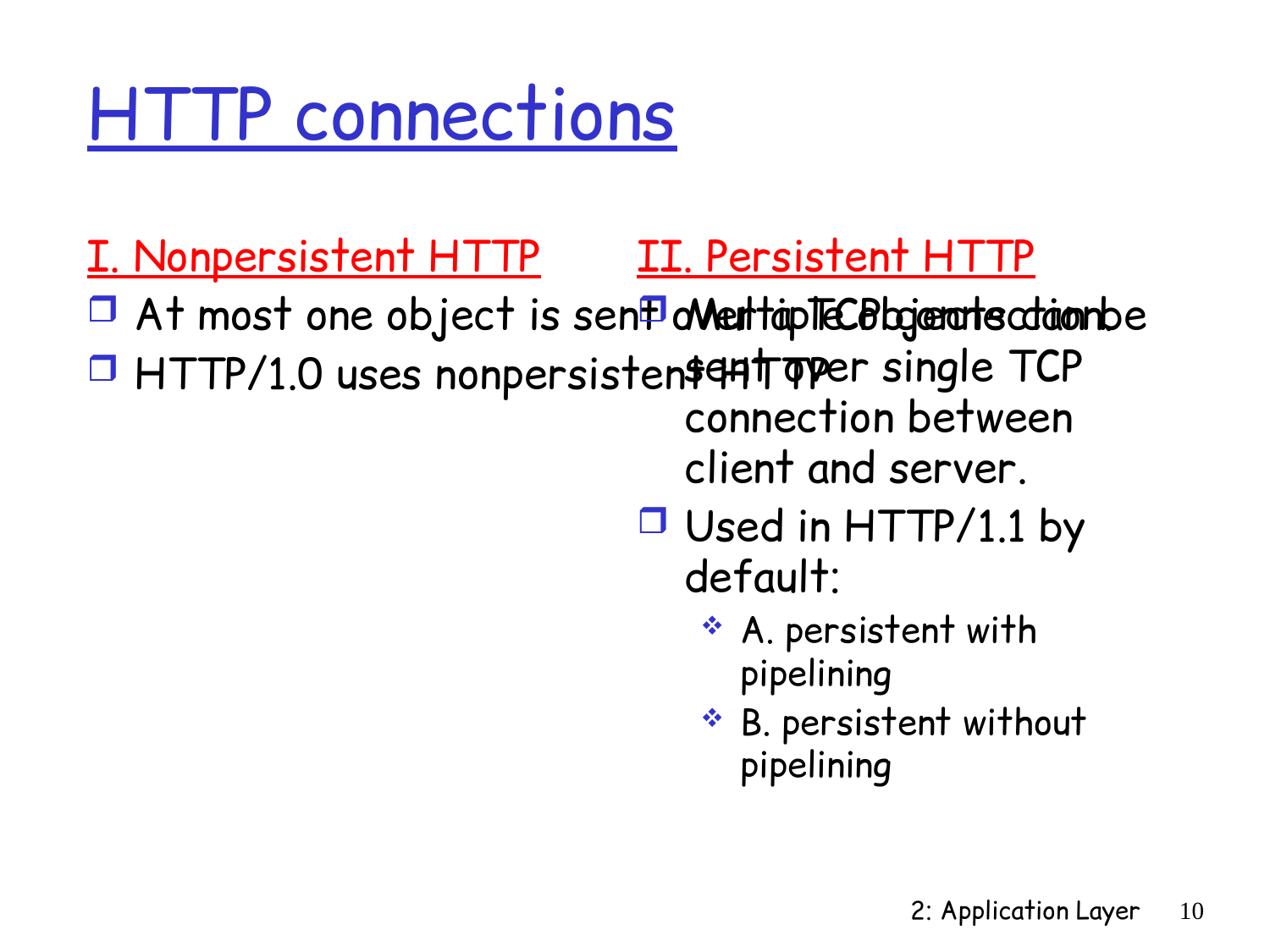

# HTTP connections
I. Nonpersistent HTTP
At most one object is sent over a TCP connection.
HTTP/1.0 uses nonpersistent HTTP

II. Persistent HTTP
Multiple objects can be sent over single TCP connection between client and server.
Used in HTTP/1.1 by default:
A. persistent with pipelining
B. persistent without pipelining
2: Application Layer
10